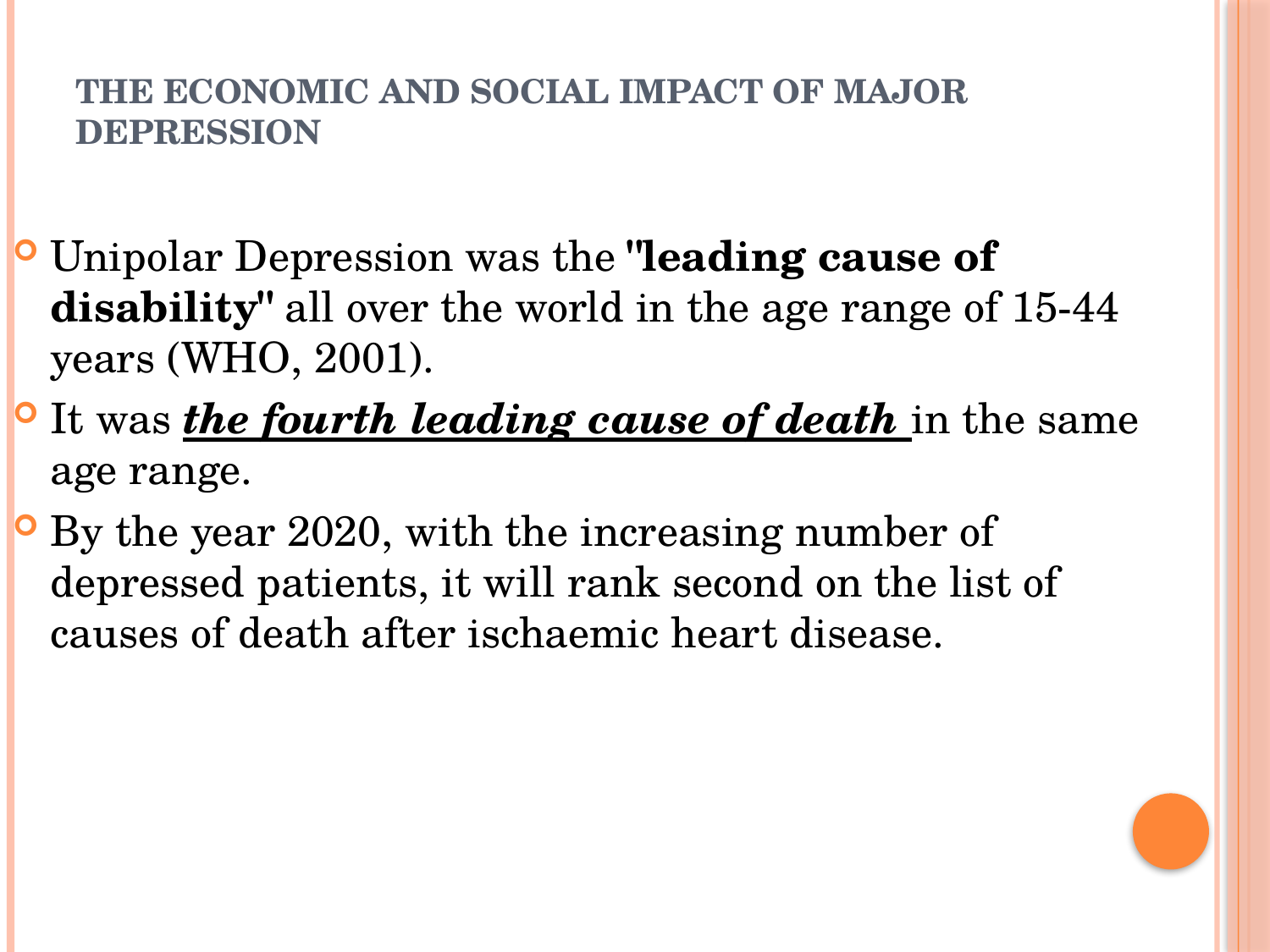

# The Economic and Social impact of Major Depression
Unipolar Depression was the "leading cause of disability" all over the world in the age range of 15-44 years (WHO, 2001).
It was the fourth leading cause of death in the same age range.
By the year 2020, with the increasing number of depressed patients, it will rank second on the list of causes of death after ischaemic heart disease.